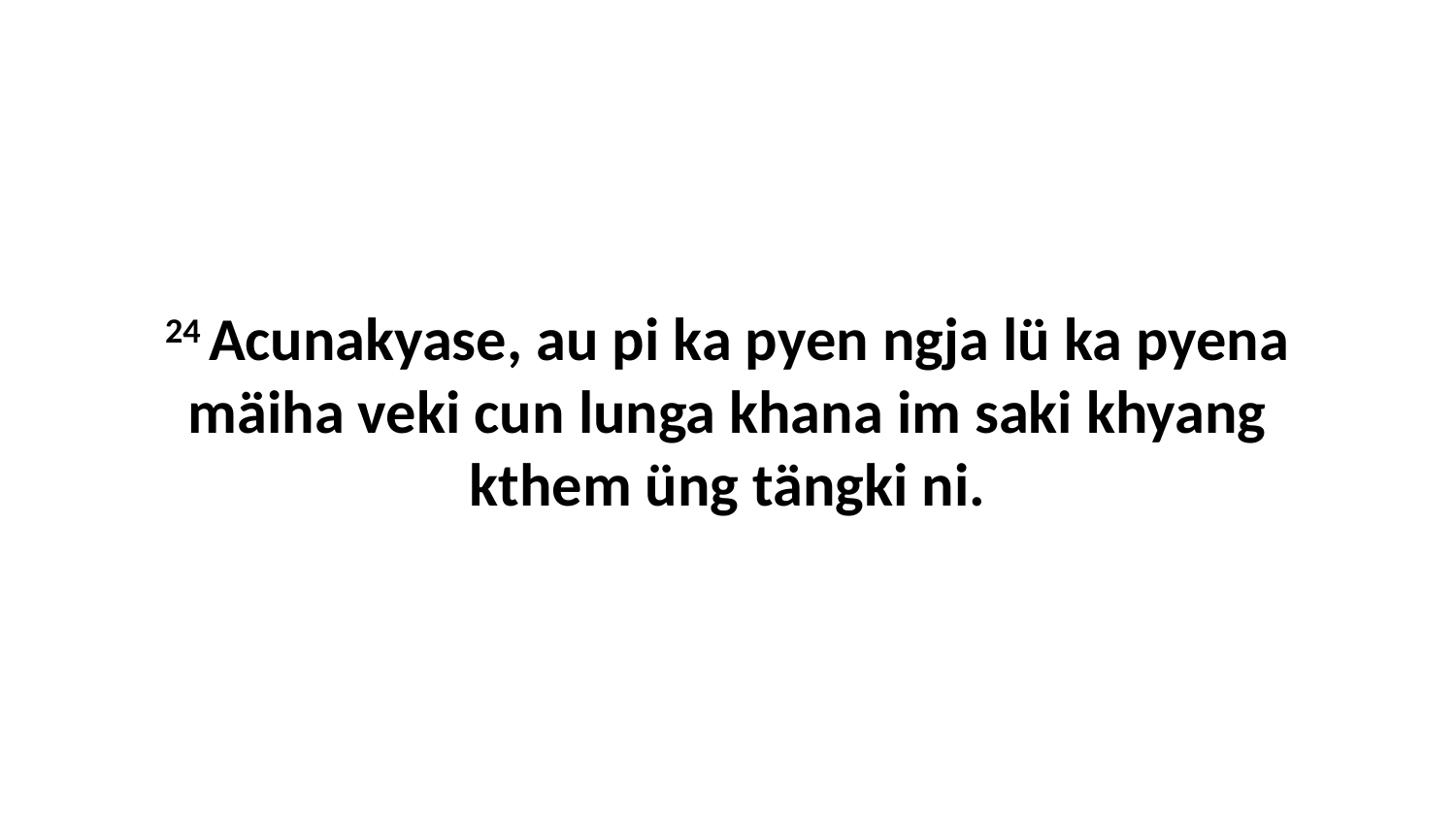

24 Acunakyase, au pi ka pyen ngja lü ka pyena mäiha veki cun lunga khana im saki khyang kthem üng tängki ni.